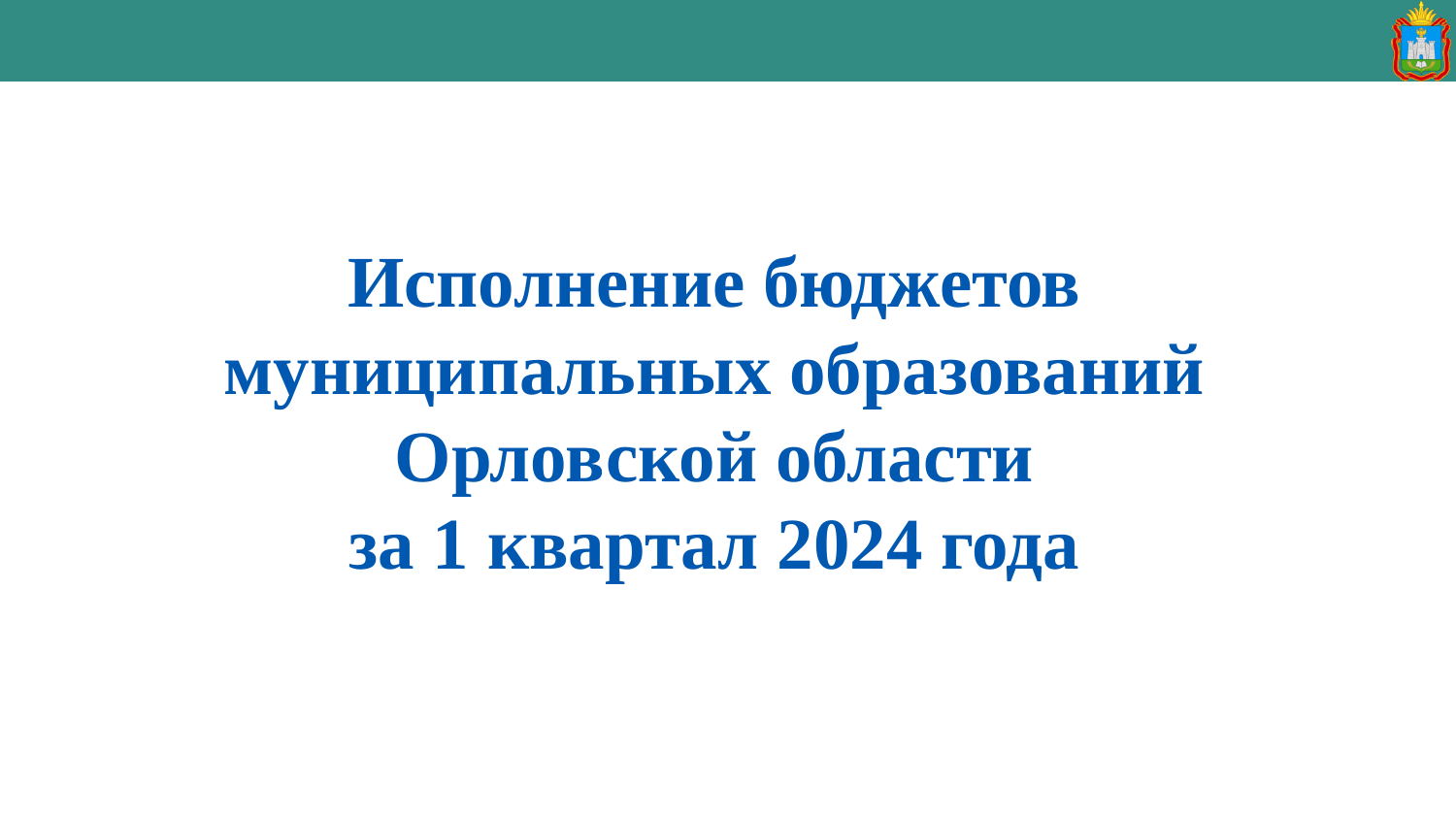

Исполнение бюджетов муниципальных образований Орловской области
за 1 квартал 2024 года